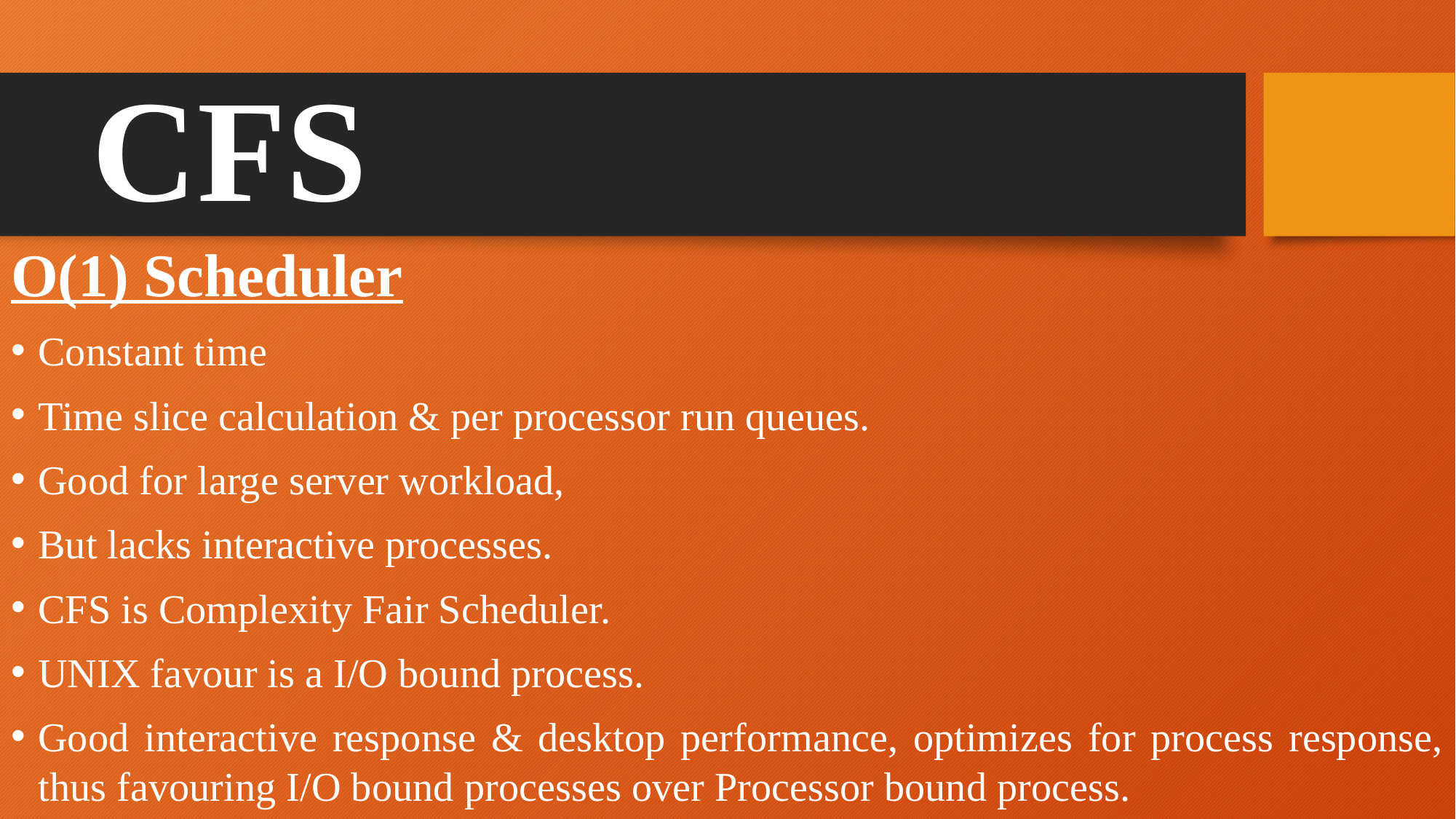

# CFS
O(1) Scheduler
Constant time
Time slice calculation & per processor run queues.
Good for large server workload,
But lacks interactive processes.
CFS is Complexity Fair Scheduler.
UNIX favour is a I/O bound process.
Good interactive response & desktop performance, optimizes for process response, thus favouring I/O bound processes over Processor bound process.